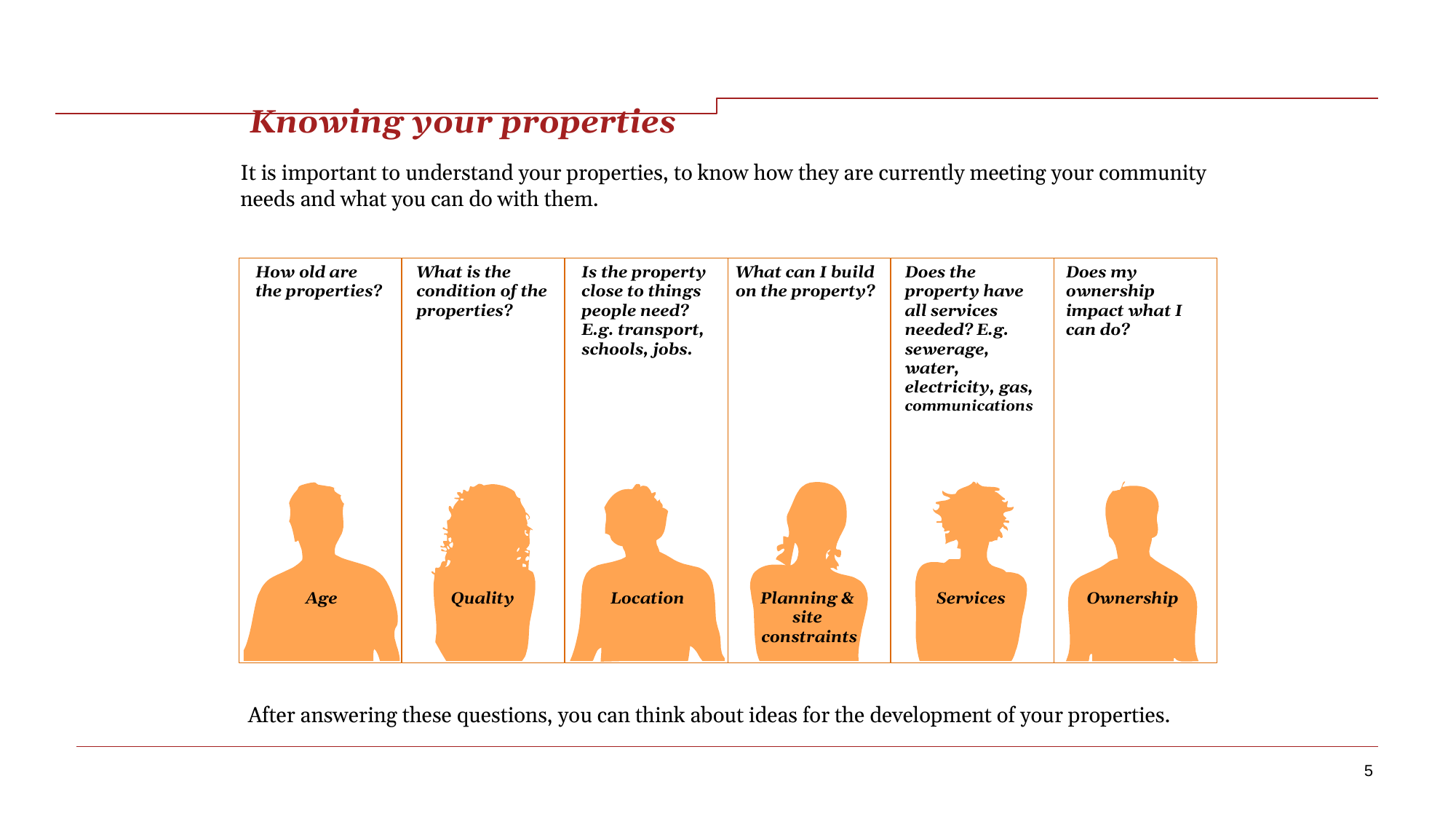

# Knowing your properties
It is important to understand your properties, to know how they are currently meeting your community needs and what you can do with them.

Does the property have all services needed? E.g. sewerage, water, electricity, gas, communications
Does my ownership impact what I can do?
How old are the properties?
What is the condition of the properties?
Is the property close to things people need? E.g. transport, schools, jobs.
What can I build on the property?

Services
Ownership
Quality
Location
Planning &
site
constraints
Age
After answering these questions, you can think about ideas for the development of your properties.
5